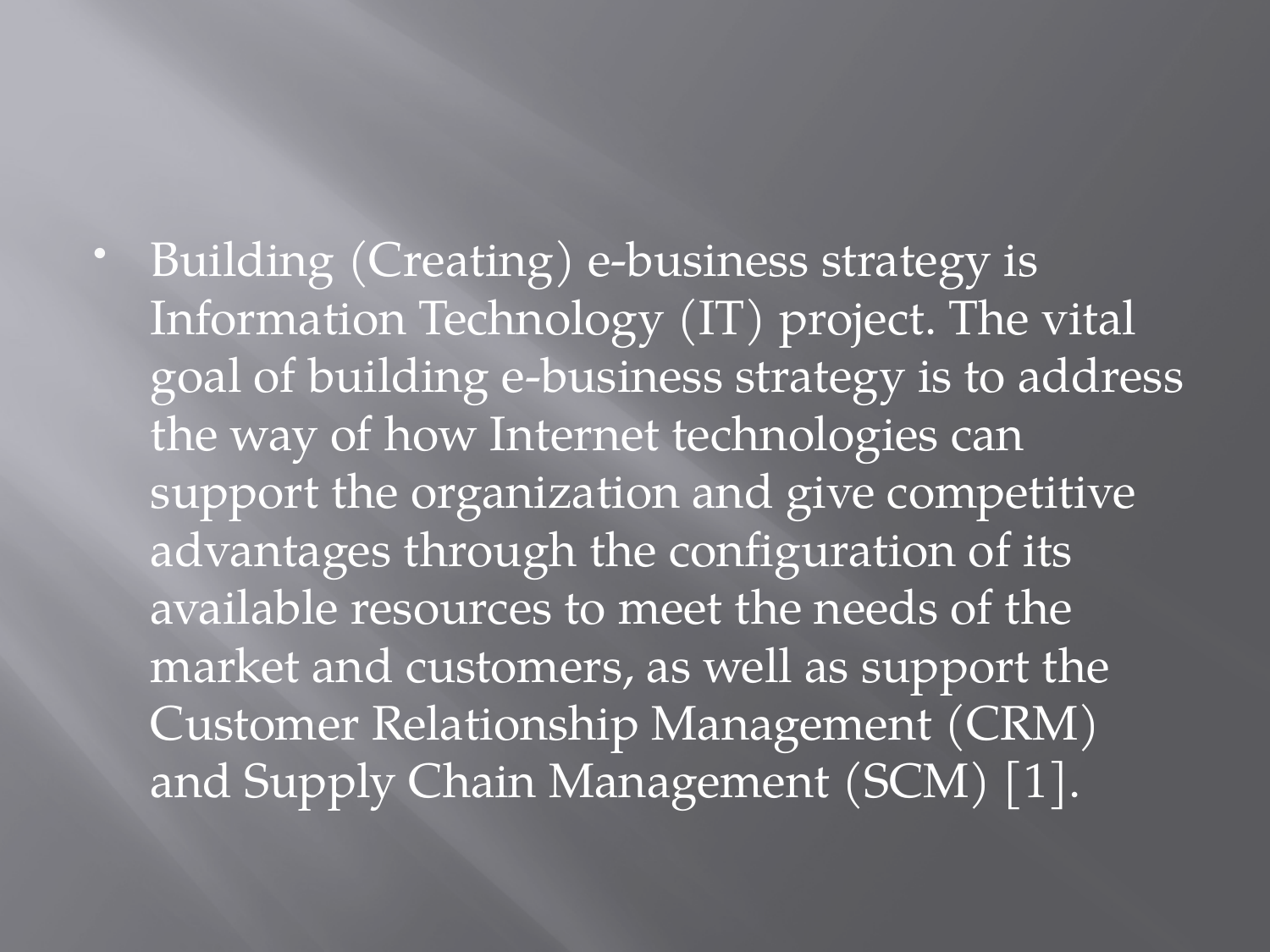

#
Building (Creating) e-business strategy is Information Technology (IT) project. The vital goal of building e-business strategy is to address the way of how Internet technologies can support the organization and give competitive advantages through the configuration of its available resources to meet the needs of the market and customers, as well as support the Customer Relationship Management (CRM) and Supply Chain Management (SCM) [1].